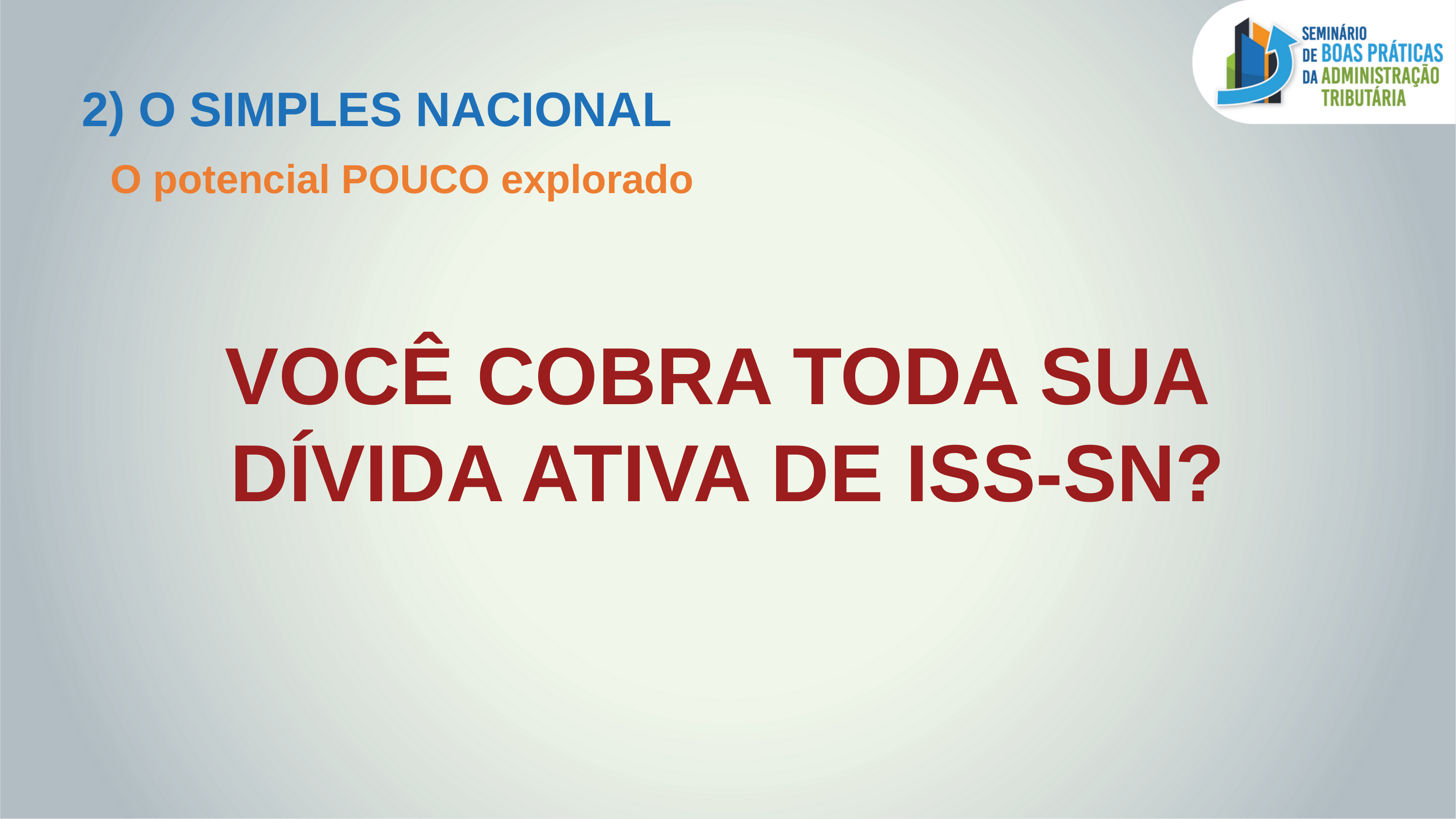

2) O SIMPLES NACIONAL
O potencial POUCO explorado
VOCÊ COBRA TODA SUA
DÍVIDA ATIVA DE ISS-SN?